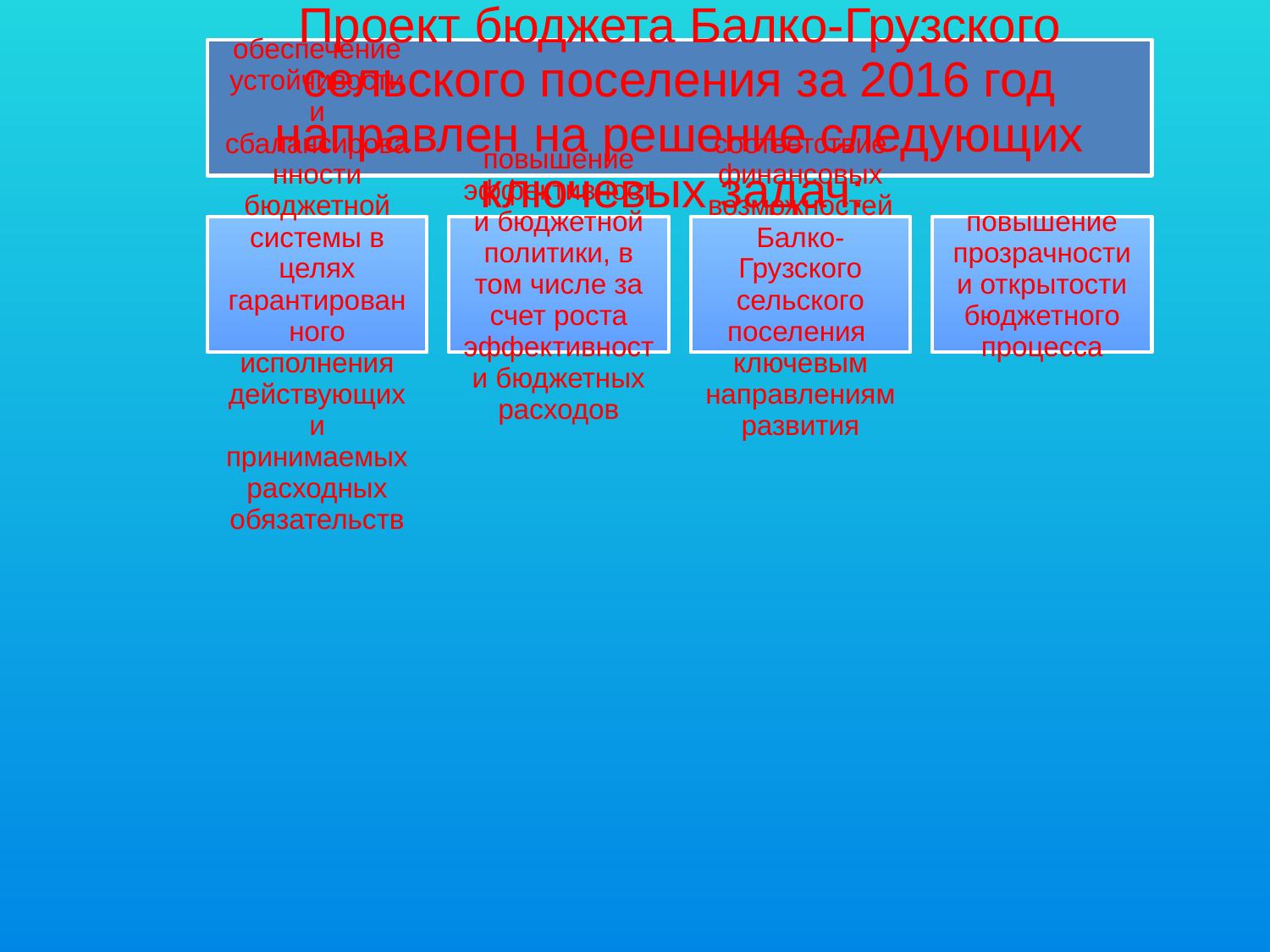

обеспечение устойчивости и сбалансированности бюджетной системы в
целях гарантированного исполнения действующих и принимаемых расходных обязательств
Балко-Грузского сельского поселения  ключевым направлениям развития